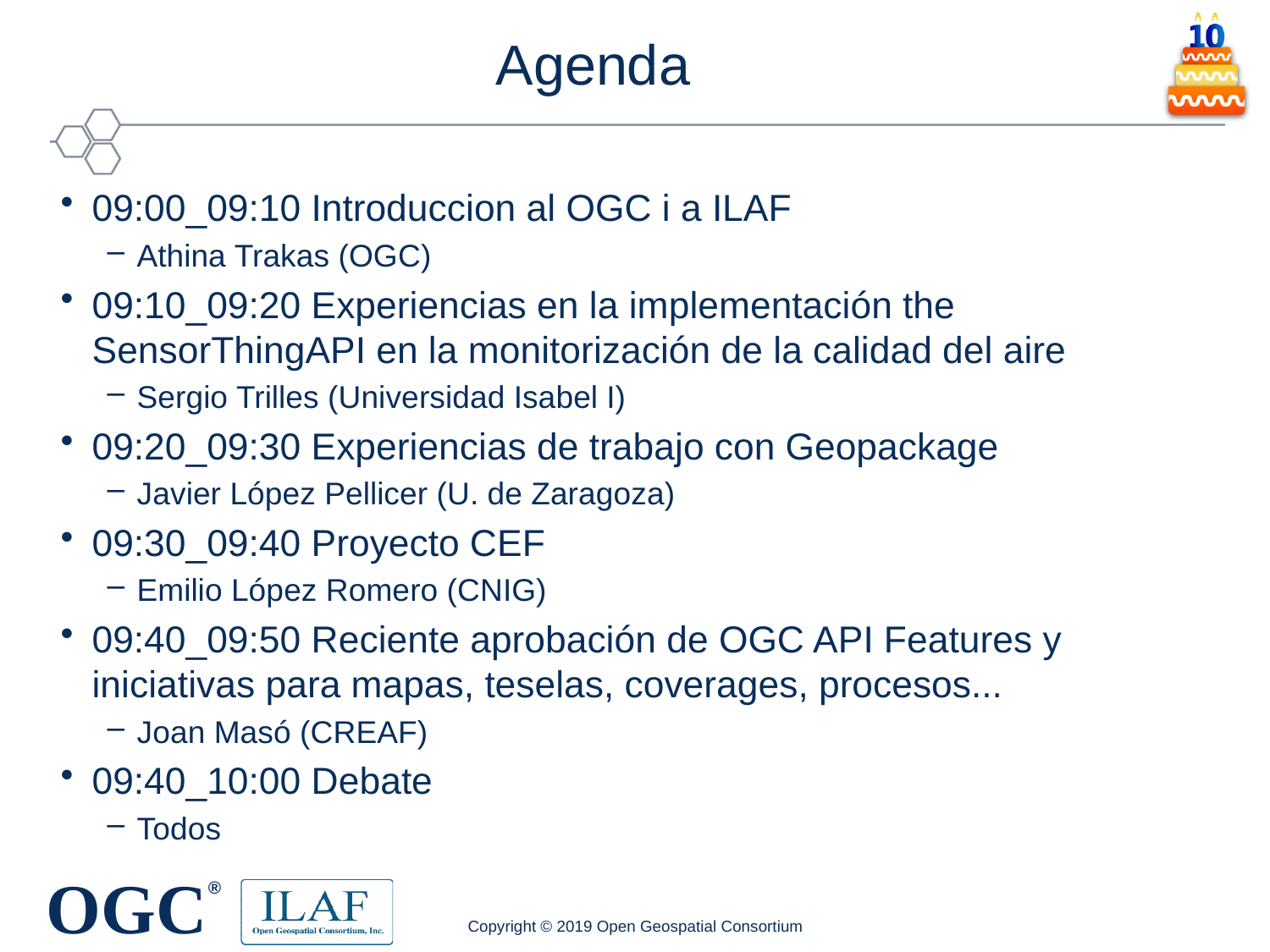

# Agenda
09:00_09:10 Introduccion al OGC i a ILAF
Athina Trakas (OGC)
09:10_09:20 Experiencias en la implementación the SensorThingAPI en la monitorización de la calidad del aire
Sergio Trilles (Universidad Isabel I)
09:20_09:30 Experiencias de trabajo con Geopackage
Javier López Pellicer (U. de Zaragoza)
09:30_09:40 Proyecto CEF
Emilio López Romero (CNIG)
09:40_09:50 Reciente aprobación de OGC API Features y iniciativas para mapas, teselas, coverages, procesos...
Joan Masó (CREAF)
09:40_10:00 Debate
Todos
Copyright © 2019 Open Geospatial Consortium